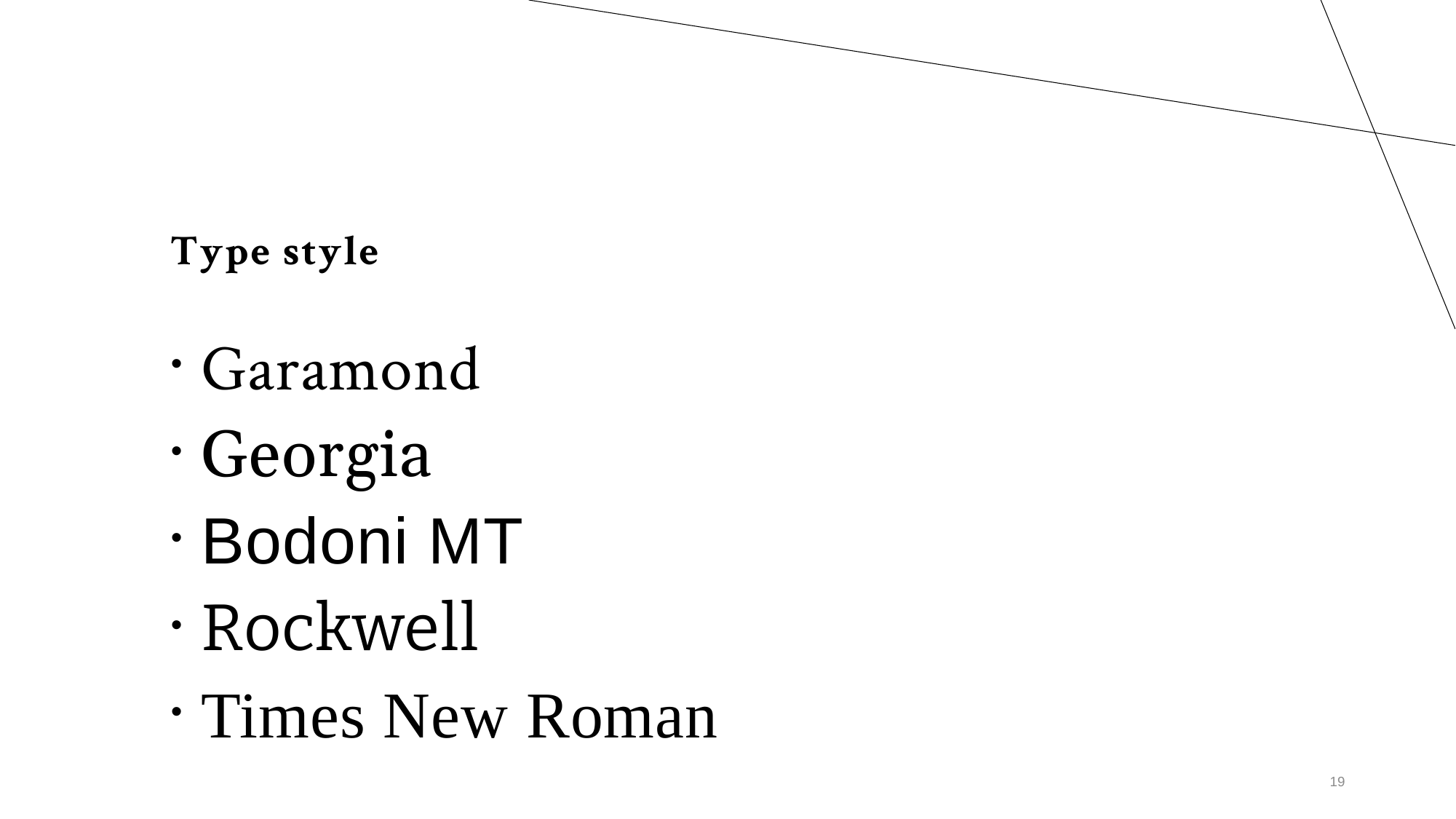

# Type style
Garamond
Georgia
Bodoni MT
Rockwell
Times New Roman

19